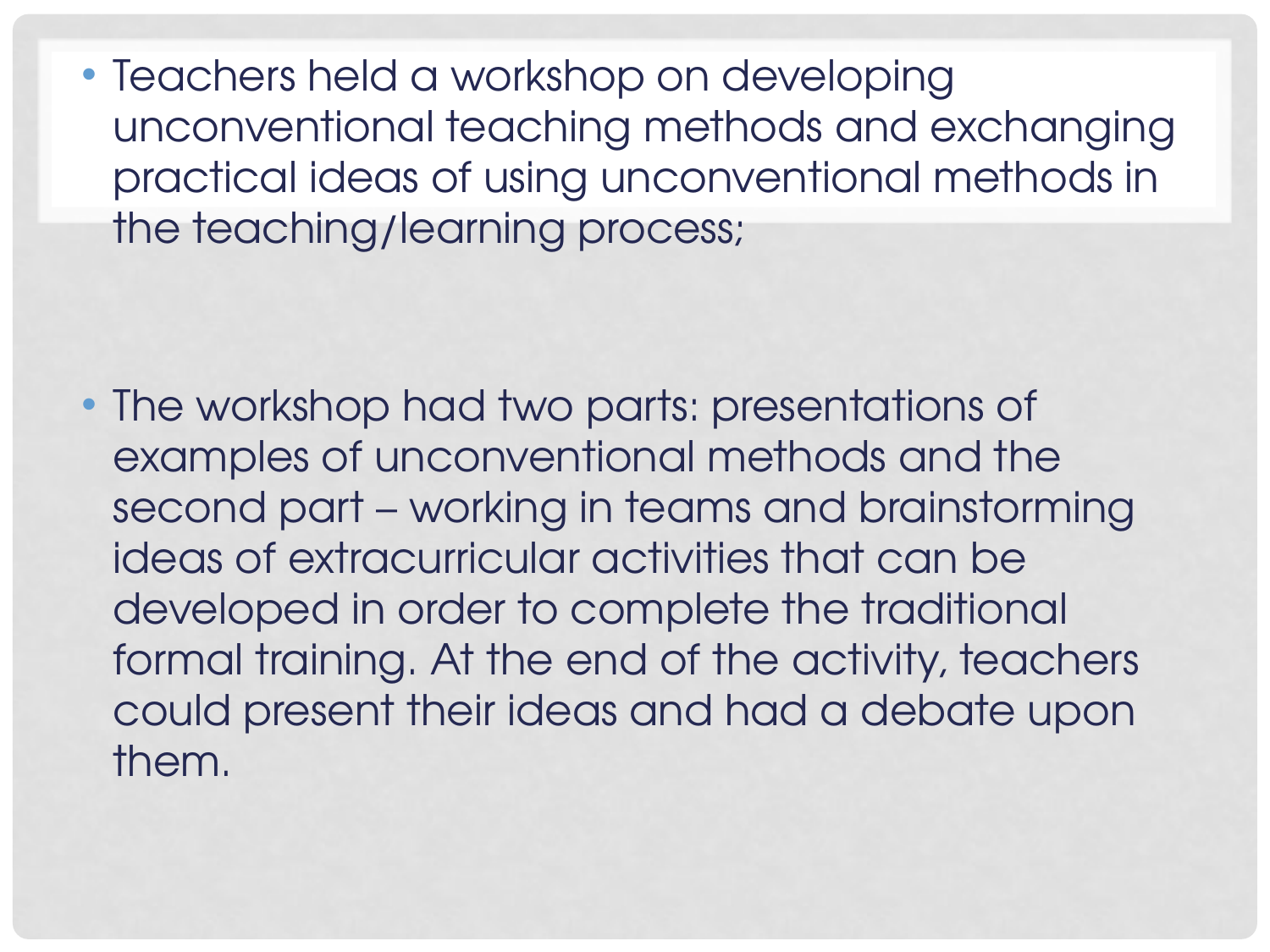

Teachers held a workshop on developing unconventional teaching methods and exchanging practical ideas of using unconventional methods in the teaching/learning process;

The workshop had two parts: presentations of examples of unconventional methods and the second part – working in teams and brainstorming ideas of extracurricular activities that can be developed in order to complete the traditional formal training. At the end of the activity, teachers could present their ideas and had a debate upon them.